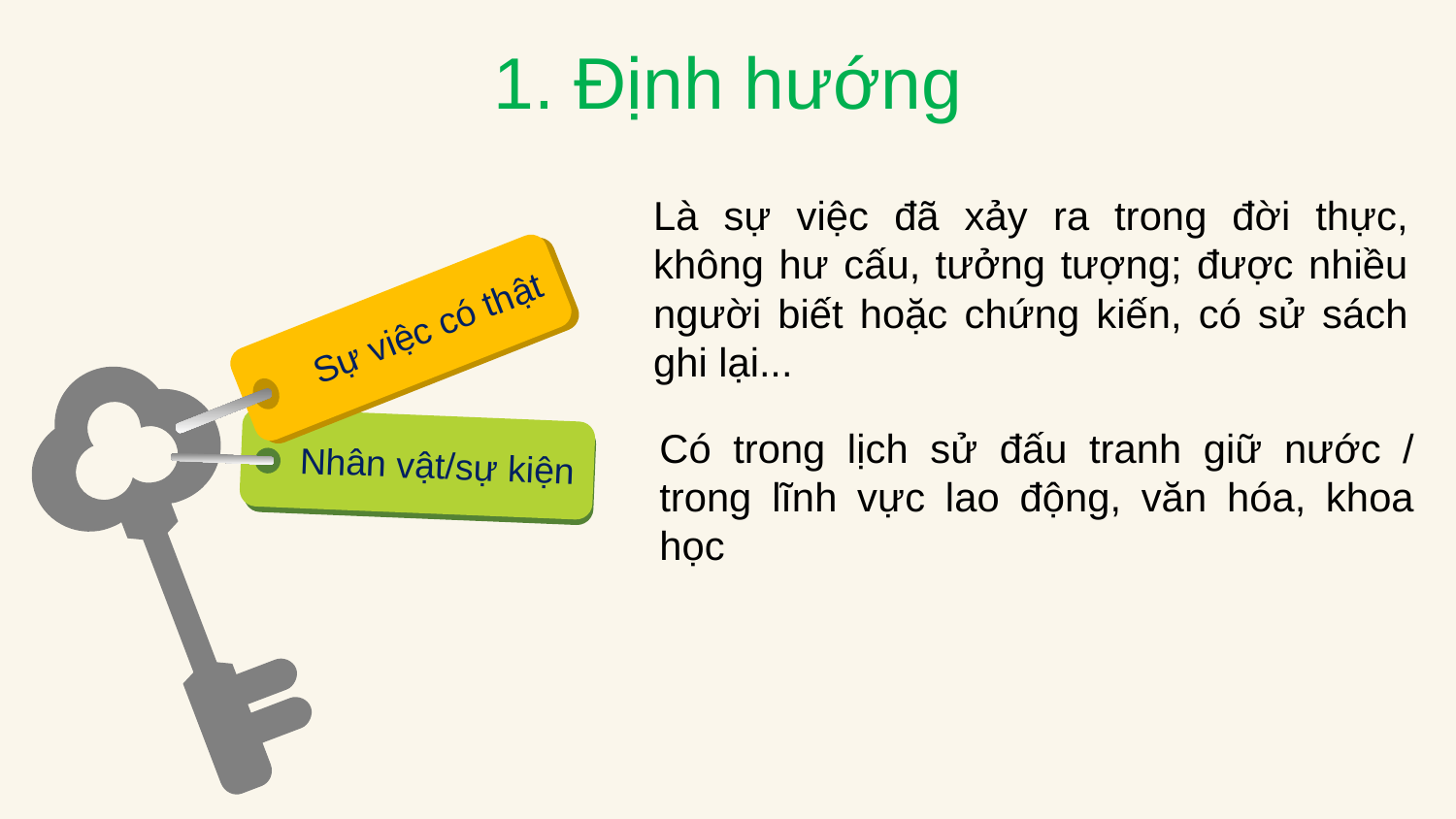

1. Định hướng
Là sự việc đã xảy ra trong đời thực, không hư cấu, tưởng tượng; được nhiều người biết hoặc chứng kiến, có sử sách ghi lại...

Sự việc có thật

Nhân vật/sự kiện

Có trong lịch sử đấu tranh giữ nước / trong lĩnh vực lao động, văn hóa, khoa học